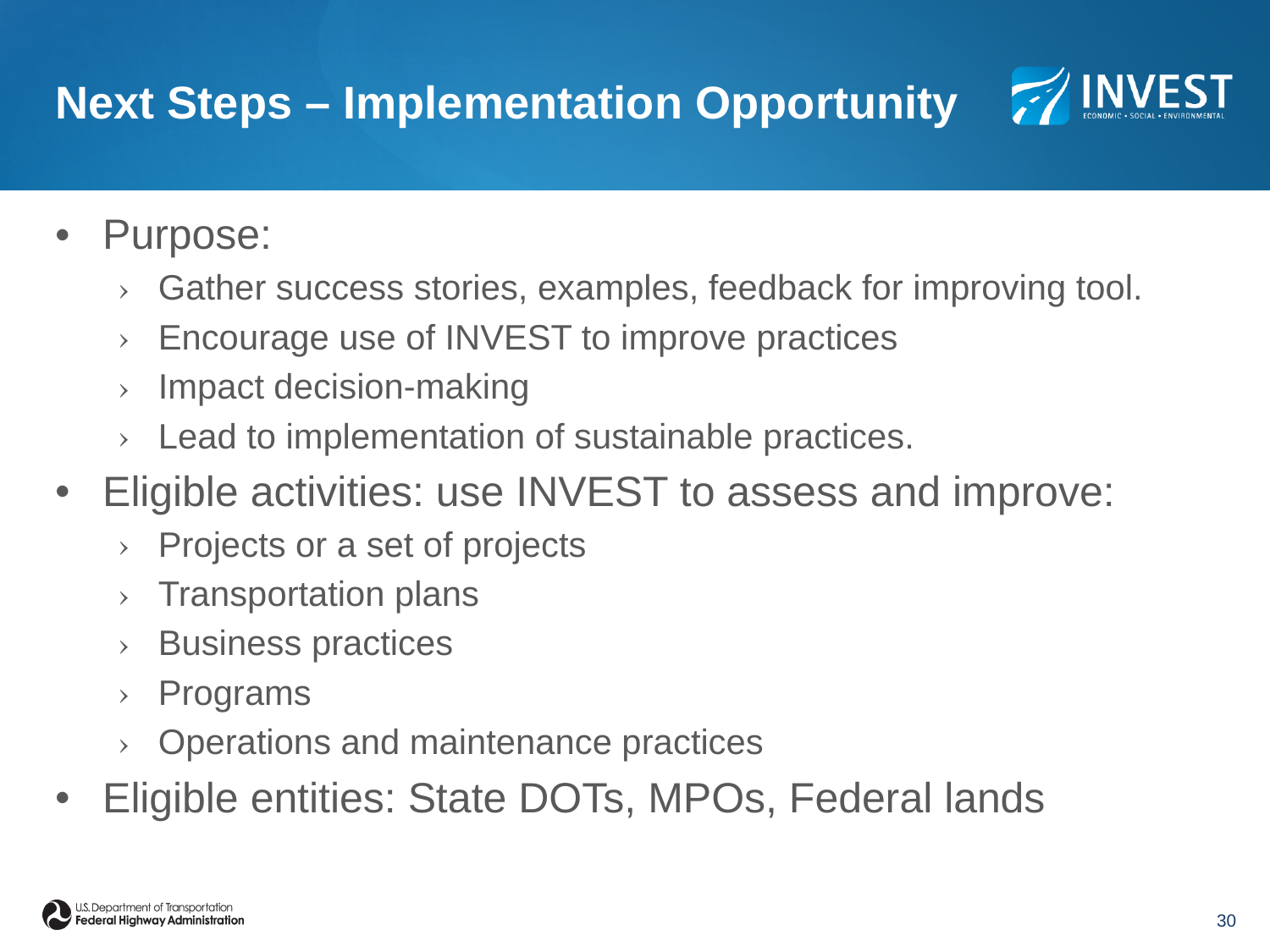

# Next Steps – Implementation Opportunity
Purpose:
Gather success stories, examples, feedback for improving tool.
Encourage use of INVEST to improve practices
Impact decision-making
Lead to implementation of sustainable practices.
Eligible activities: use INVEST to assess and improve:
Projects or a set of projects
Transportation plans
Business practices
Programs
Operations and maintenance practices
Eligible entities: State DOTs, MPOs, Federal lands